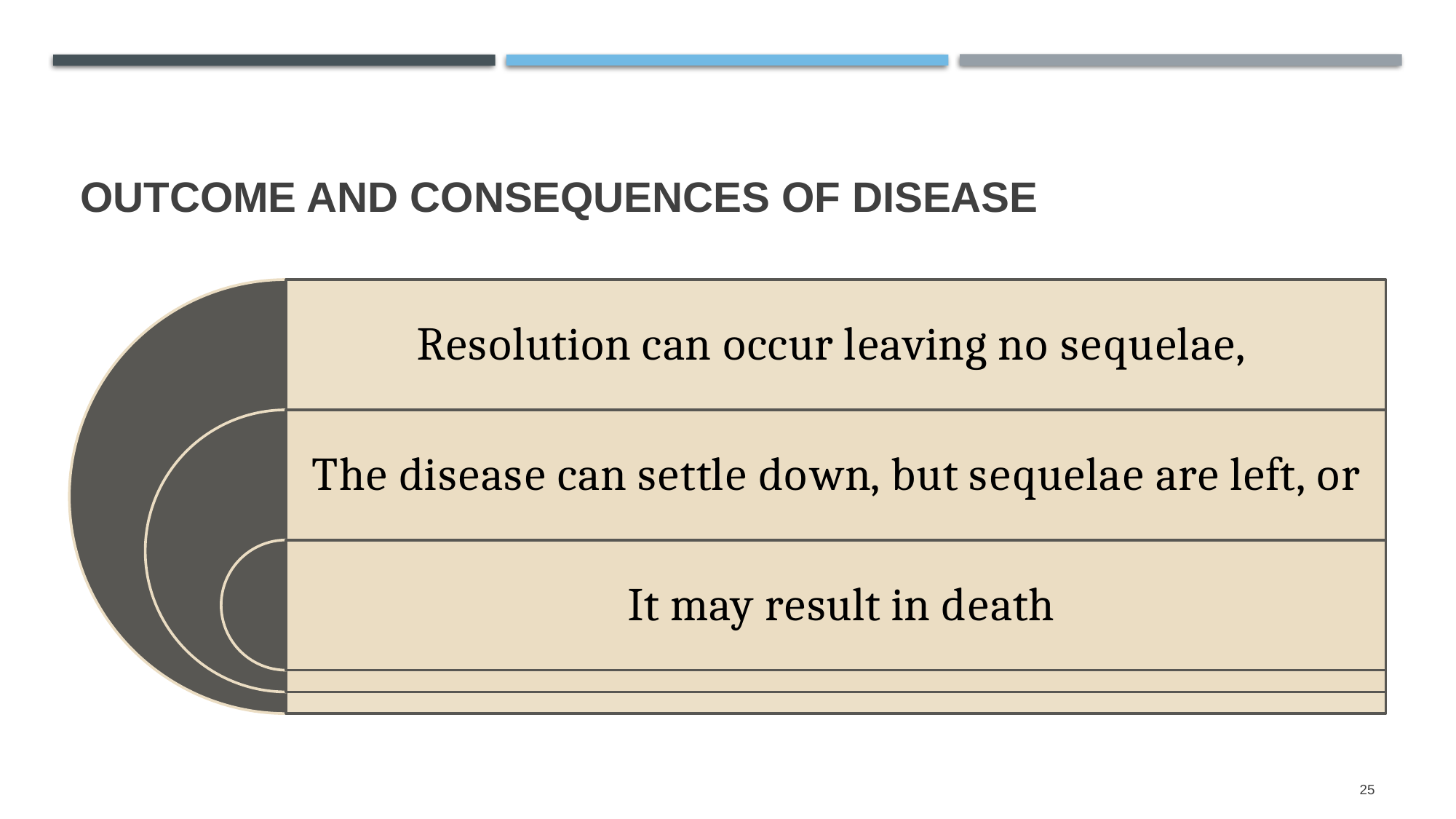

# Outcome and consequences of disease
Resolution can occur leaving no sequelae,
The disease can settle down, but sequelae are left, or
 It may result in death
25